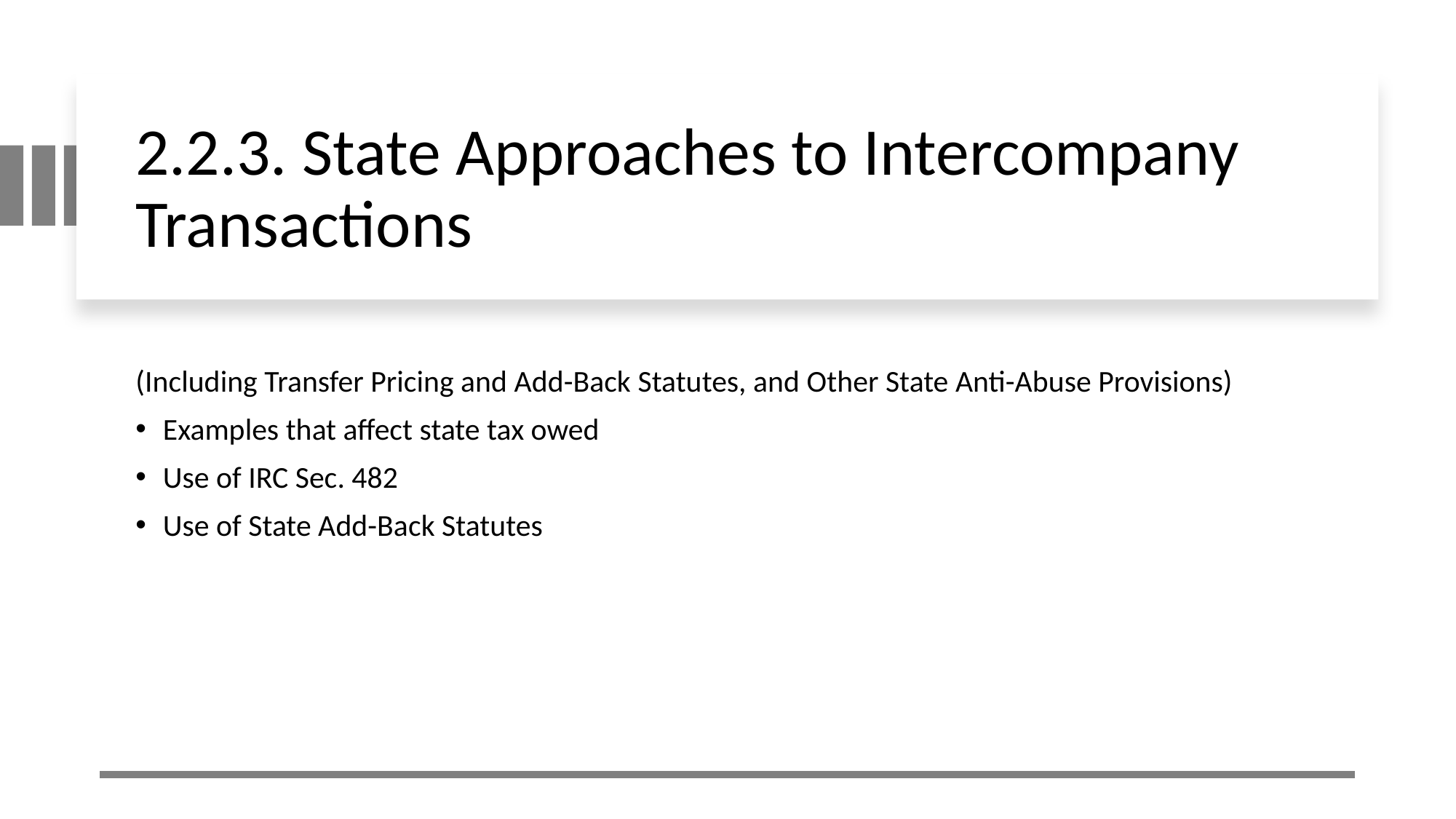

# 2.2.3. State Approaches to Intercompany Transactions

(Including Transfer Pricing and Add-Back Statutes, and Other State Anti-Abuse Provisions)
Examples that affect state tax owed
Use of IRC Sec. 482
Use of State Add-Back Statutes